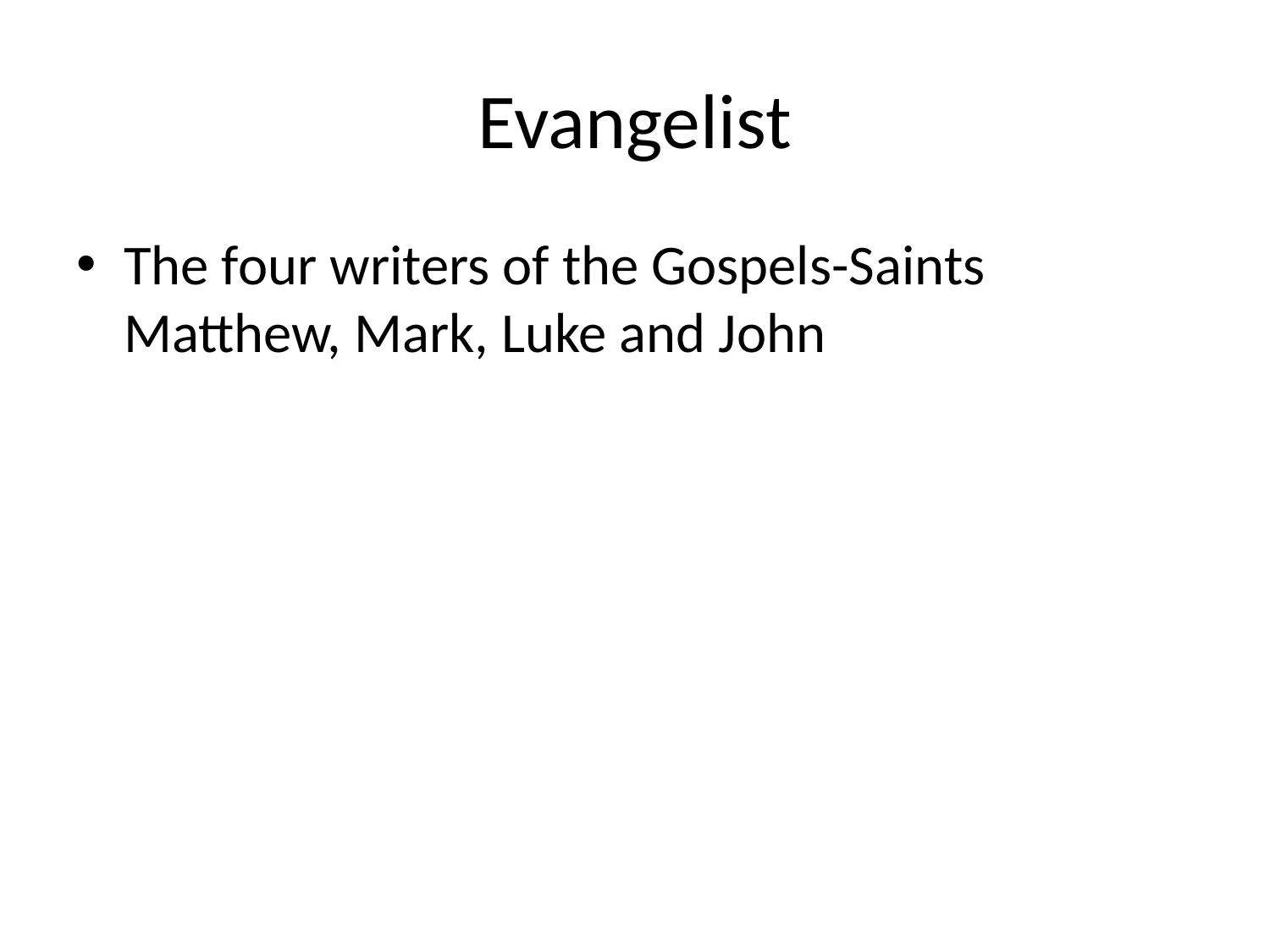

# Evangelist
The four writers of the Gospels-Saints Matthew, Mark, Luke and John